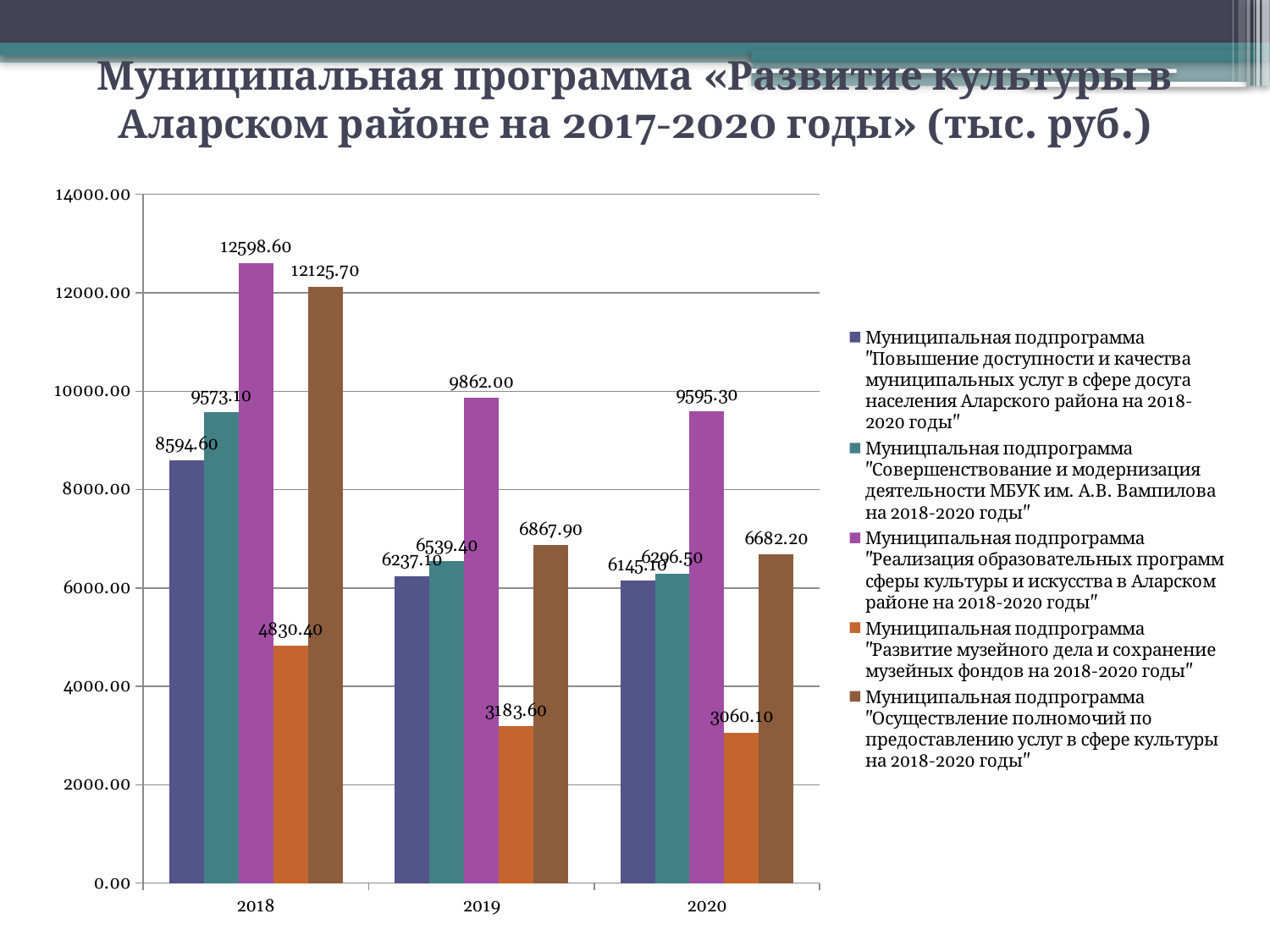

# Муниципальная программа «Развитие культуры в Аларском районе на 2017-2020 годы» (тыс. руб.)

### Chart

| Category | Муниципальная подпрограмма "Повышение доступности и качества муниципальных услуг в сфере досуга населения Аларского района на 2018-2020 годы" | Муницпальная подпрограмма "Совершенствование и модернизация деятельности МБУК им. А.В. Вампилова на 2018-2020 годы" | Муниципальная подпрограмма "Реализация образовательных программ сферы культуры и искусства в Аларском районе на 2018-2020 годы" | Муниципальная подпрограмма "Развитие музейного дела и сохранение музейных фондов на 2018-2020 годы" | Муниципальная подпрограмма "Осуществление полномочий по предоставлению услуг в сфере культуры на 2018-2020 годы" |
|---|---|---|---|---|---|
| 2018 | 8594.6 | 9573.1 | 12598.6 | 4830.4 | 12125.7 |
| 2019 | 6237.1 | 6539.4 | 9862.0 | 3183.6 | 6867.9 |
| 2020 | 6145.1 | 6296.5 | 9595.3 | 3060.1 | 6682.2 |